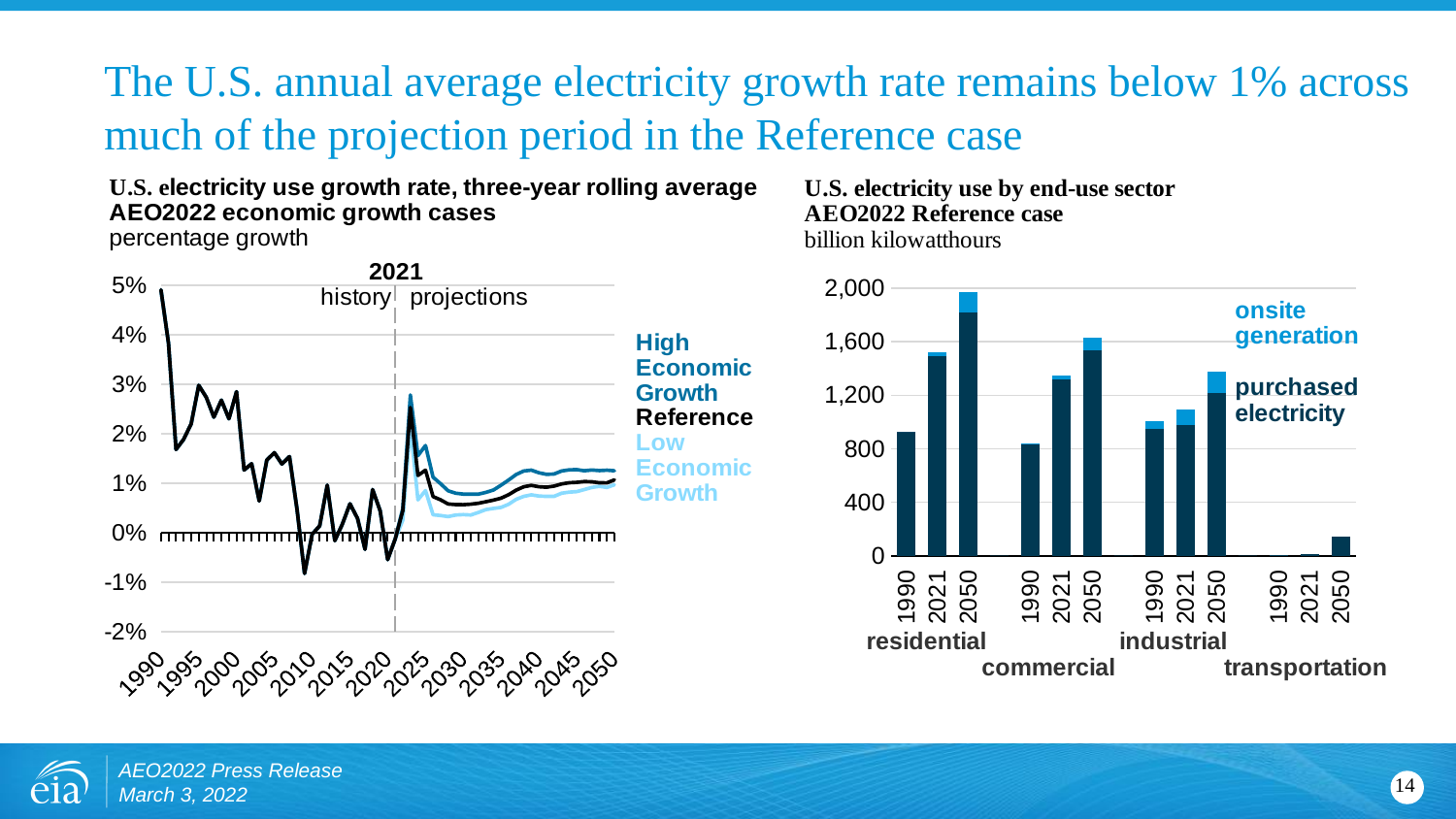

# The U.S. annual average electricity growth rate remains below 1% across much of the projection period in the Reference case

### Chart

| Category | Growth Rate Low Economic Growth | Growth Rate High Economic Growth | Growth Rate Reference |
|---|---|---|---|
| 1990 | 0.04907439632436228 | 0.04907439632436228 | 0.04907439632436228 |
| 1991 | 0.038334575679510596 | 0.038334575679510596 | 0.038334575679510596 |
| 1992 | 0.0168399197402489 | 0.0168399197402489 | 0.0168399197402489 |
| 1993 | 0.018865425982240946 | 0.018865425982240946 | 0.018865425982240946 |
| 1994 | 0.02201401171749917 | 0.02201401171749917 | 0.02201401171749917 |
| 1995 | 0.029794682194633326 | 0.029794682194633326 | 0.029794682194633326 |
| 1996 | 0.027356547285611654 | 0.027356547285611654 | 0.027356547285611654 |
| 1997 | 0.023356857388466823 | 0.023356857388466823 | 0.023356857388466823 |
| 1998 | 0.02678726068082682 | 0.02678726068082682 | 0.02678726068082682 |
| 1999 | 0.023023319227118977 | 0.023023319227118977 | 0.023023319227118977 |
| 2000 | 0.02850736004252674 | 0.02850736004252674 | 0.02850736004252674 |
| 2001 | 0.012685726115517992 | 0.012685726115517992 | 0.012685726115517992 |
| 2002 | 0.013959040142822232 | 0.013959040142822232 | 0.013959040142822232 |
| 2003 | 0.0064235087126658375 | 0.0064235087126658375 | 0.0064235087126658375 |
| 2004 | 0.014668789994359832 | 0.014668789994359832 | 0.014668789994359832 |
| 2005 | 0.01619651766859742 | 0.01619651766859742 | 0.01619651766859742 |
| 2006 | 0.013897996521021305 | 0.013897996521021305 | 0.013897996521021305 |
| 2007 | 0.015395401903384842 | 0.015395401903384842 | 0.015395401903384842 |
| 2008 | 0.0048030540642500785 | 0.0048030540642500785 | 0.0048030540642500785 |
| 2009 | -0.00819873853589681 | -0.00819873853589681 | -0.00819873853589681 |
| 2010 | -0.0002982100424273604 | -0.0002982100424273604 | -0.0002982100424273604 |
| 2011 | 0.0014153288132248143 | 0.0014153288132248143 | 0.0014153288132248143 |
| 2012 | 0.009626069943538651 | 0.009626069943538651 | 0.009626069943538651 |
| 2013 | -0.001582387394546081 | -0.001582387394546081 | -0.001582387394546081 |
| 2014 | 0.001771780628015307 | 0.001771780628015307 | 0.001771780628015307 |
| 2015 | 0.0058674016063922085 | 0.0058674016063922085 | 0.0058674016063922085 |
| 2016 | 0.0029191994440820324 | 0.0029191994440820324 | 0.0029191994440820324 |
| 2017 | -0.003324834962108114 | -0.003324834962108114 | -0.003324834962108114 |
| 2018 | 0.008738370031495357 | 0.008738370031495357 | 0.008738370031495357 |
| 2019 | 0.004447880881338628 | 0.004447880881338628 | 0.004447880881338628 |
| 2020 | -0.005409630932404985 | -0.005409630932404985 | -0.005409630932404985 |
| 2021 | -0.0012420551774565691 | -0.0012194147768836983 | -0.0012217378664379774 |
| 2022 | 0.0025476491361573483 | 0.004930206459090369 | 0.004465168097818495 |
| 2023 | 0.021638506158043747 | 0.027853748470404227 | 0.02531758348667168 |
| 2024 | 0.006664515848087138 | 0.015588695956827658 | 0.01159060661302469 |
| 2025 | 0.00853052296360568 | 0.017631022319982925 | 0.012657794259929522 |
| 2026 | 0.0036554369599721692 | 0.011225887206155027 | 0.007316466500731922 |
| 2027 | 0.0035017129196954766 | 0.009927481191400078 | 0.006667880920760316 |
| 2028 | 0.003281664810632412 | 0.00848116649571562 | 0.005827344999527639 |
| 2029 | 0.003604214165034092 | 0.007997145284588836 | 0.005711296132272281 |
| 2030 | 0.0036868873750617315 | 0.007831574174514078 | 0.005688829412446417 |
| 2031 | 0.0036044645671176045 | 0.007803999989250077 | 0.0057892986962206905 |
| 2032 | 0.0041244996470279904 | 0.007815706954143353 | 0.005971149311057911 |
| 2033 | 0.004702866982861265 | 0.008173413701035415 | 0.006288153793435836 |
| 2034 | 0.004935013800949628 | 0.008666666996039352 | 0.00661778242919242 |
| 2035 | 0.005140585463832004 | 0.009631531338265331 | 0.0070131253991931874 |
| 2036 | 0.005776221487445943 | 0.010678035155934351 | 0.007700823684404723 |
| 2037 | 0.00677729300888652 | 0.011778869810991743 | 0.008634224128730272 |
| 2038 | 0.007365909618017419 | 0.012493245345606141 | 0.009307909331979669 |
| 2039 | 0.007675055627890615 | 0.012653452578010427 | 0.009586440588344347 |
| 2040 | 0.007440668642083148 | 0.012125250393396625 | 0.009301402349197074 |
| 2041 | 0.0073641680154403755 | 0.011818747516293193 | 0.009219798340501129 |
| 2042 | 0.007371431739977341 | 0.01187439237743737 | 0.009438147950727283 |
| 2043 | 0.007994733721921943 | 0.012489604612116123 | 0.009880448208260173 |
| 2044 | 0.008225992112255165 | 0.012709696911036739 | 0.010114417873410275 |
| 2045 | 0.008326778824063519 | 0.012768663924930035 | 0.010195195717819017 |
| 2046 | 0.008739578958378846 | 0.012532244443796081 | 0.010367411711661445 |
| 2047 | 0.009171841179653084 | 0.012684069282646426 | 0.010314945601391345 |
| 2048 | 0.00939899376601483 | 0.01256796337914623 | 0.010107226723131468 |
| 2049 | 0.009168981684909872 | 0.01264798093489694 | 0.010097934351019244 |
| 2050 | 0.00970522050321243 | 0.012531982613457338 | 0.010710476793759138 |

### Chart

| Category | Electric Sales | Direct Use |
|---|---|---|
| 1990 | 924.018699 | 0.011772 |
| 2021 | 1490.360718 | 28.42709 |
| 2050 | 1814.861084 | 155.985199 |
|  | None | None |
| 1990 | 838.263106 | 2.57506340487373 |
| 2021 | 1318.740723 | 28.024908 |
| 2050 | 1537.953247 | 94.271179 |
|  | None | None |
| 1990 | 945.521694999999 | 57.7158625951263 |
| 2021 | 981.154175 | 114.002425 |
| 2050 | 1217.495972 | 157.383582 |
|  | None | None |
| 1990 | 4.751165 | 0.0 |
| 2021 | 12.94879 | 0.0 |
| 2050 | 145.683121 | 0.0 |
AEO2022 Press Release
March 3, 2022
14